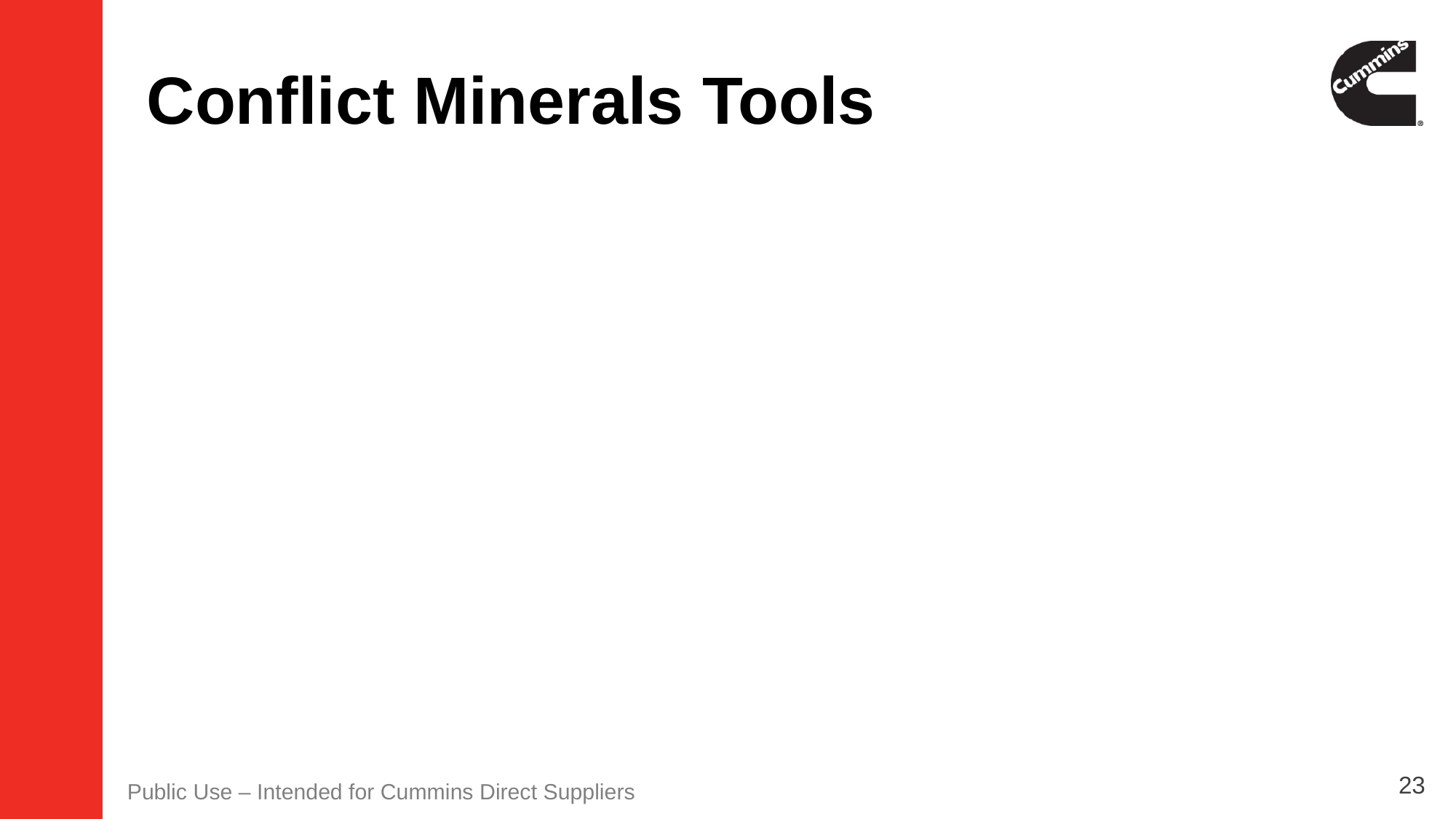

# Conflict Minerals Tools
23
Public Use – Intended for Cummins Direct Suppliers